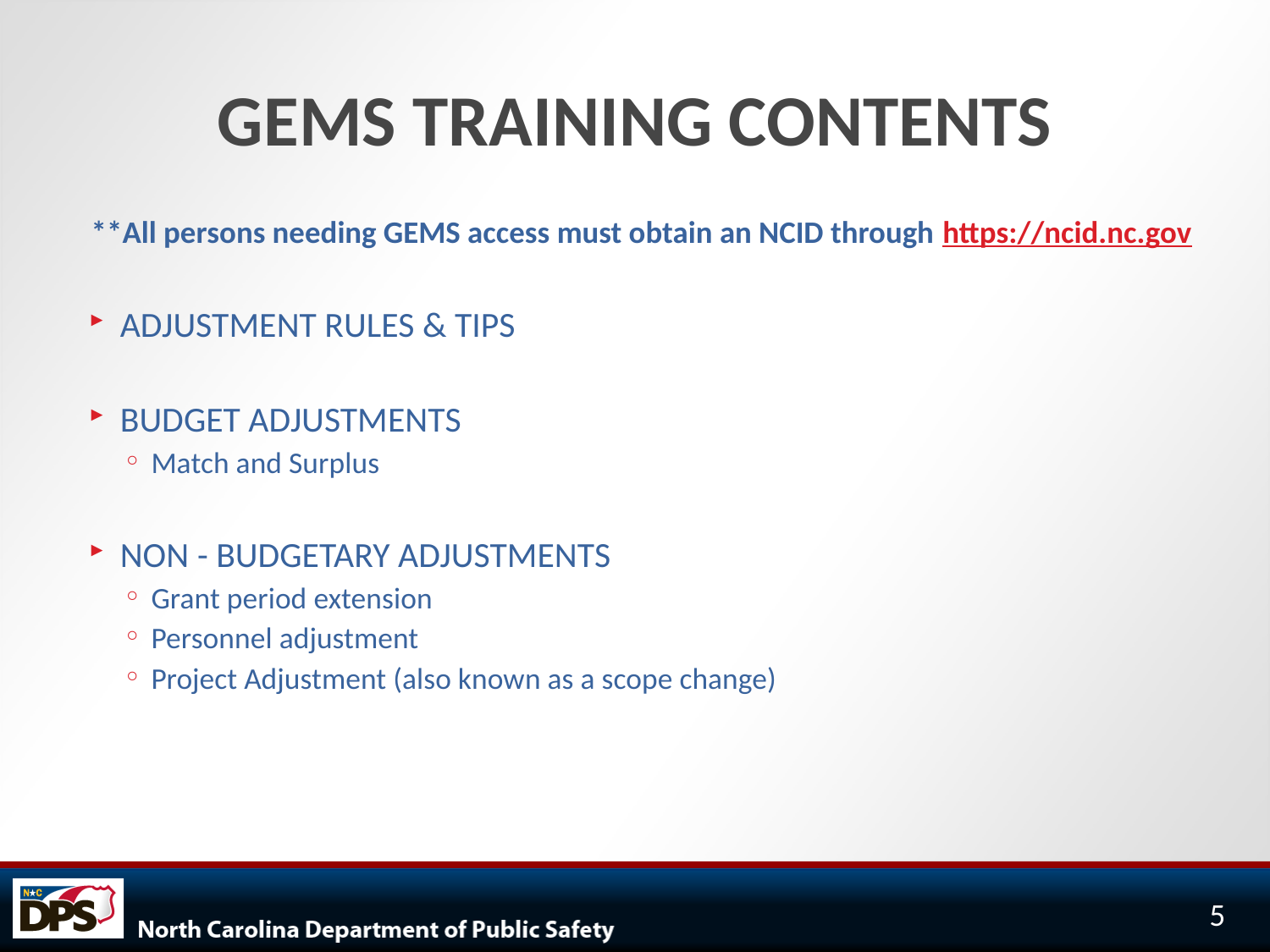

# GEMS TRAINING CONTENTS
**All persons needing GEMS access must obtain an NCID through https://ncid.nc.gov

ADJUSTMENT RULES & TIPS

BUDGET ADJUSTMENTS
Match and Surplus

NON - BUDGETARY ADJUSTMENTS
Grant period extension
Personnel adjustment
Project Adjustment (also known as a scope change)

5